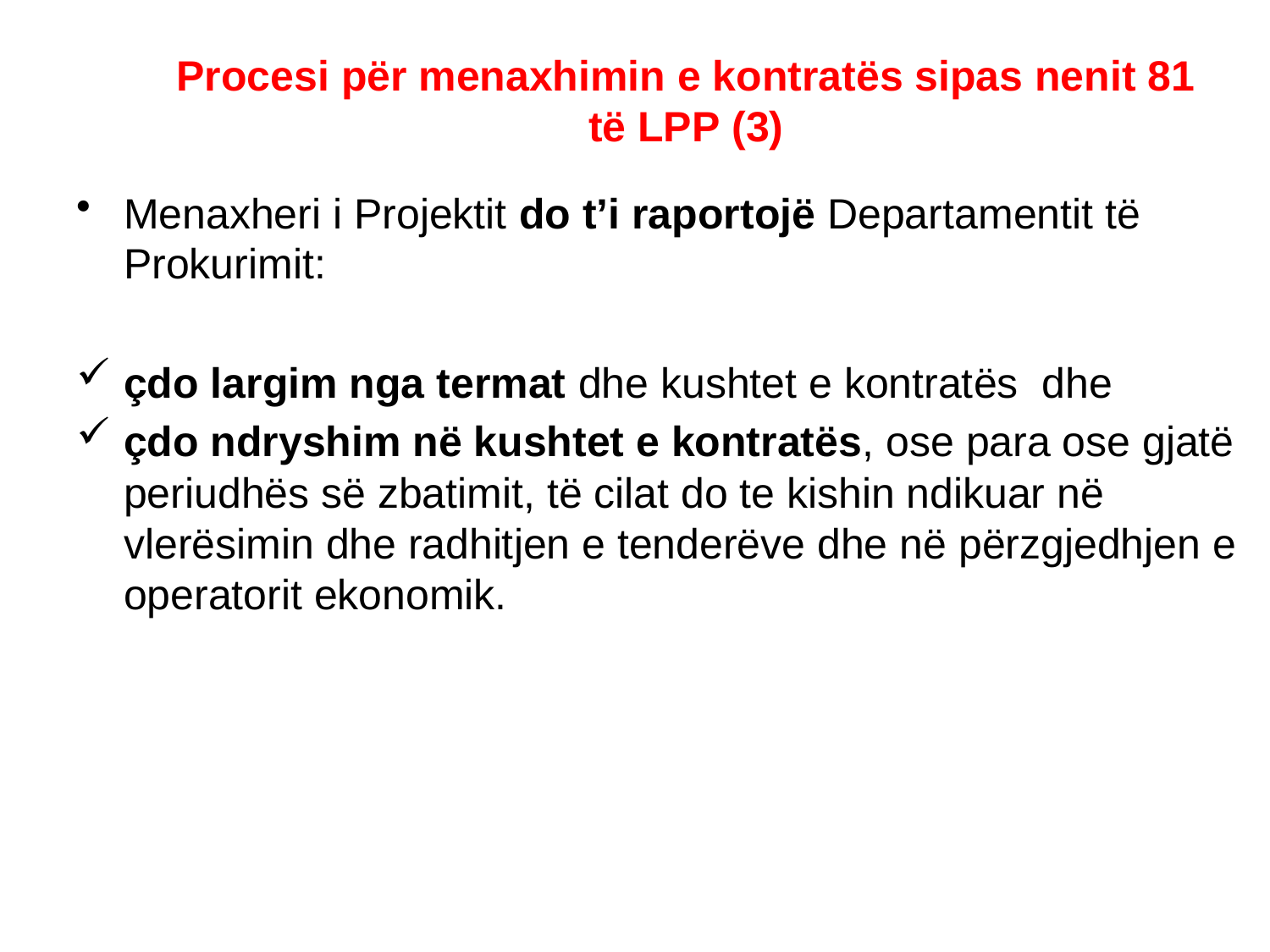

# Procesi për menaxhimin e kontratës sipas nenit 81 të LPP (3)
Menaxheri i Projektit do t’i raportojë Departamentit të Prokurimit:

çdo largim nga termat dhe kushtet e kontratës  dhe
çdo ndryshim në kushtet e kontratës, ose para ose gjatë periudhës së zbatimit, të cilat do te kishin ndikuar në vlerësimin dhe radhitjen e tenderëve dhe në përzgjedhjen e operatorit ekonomik.